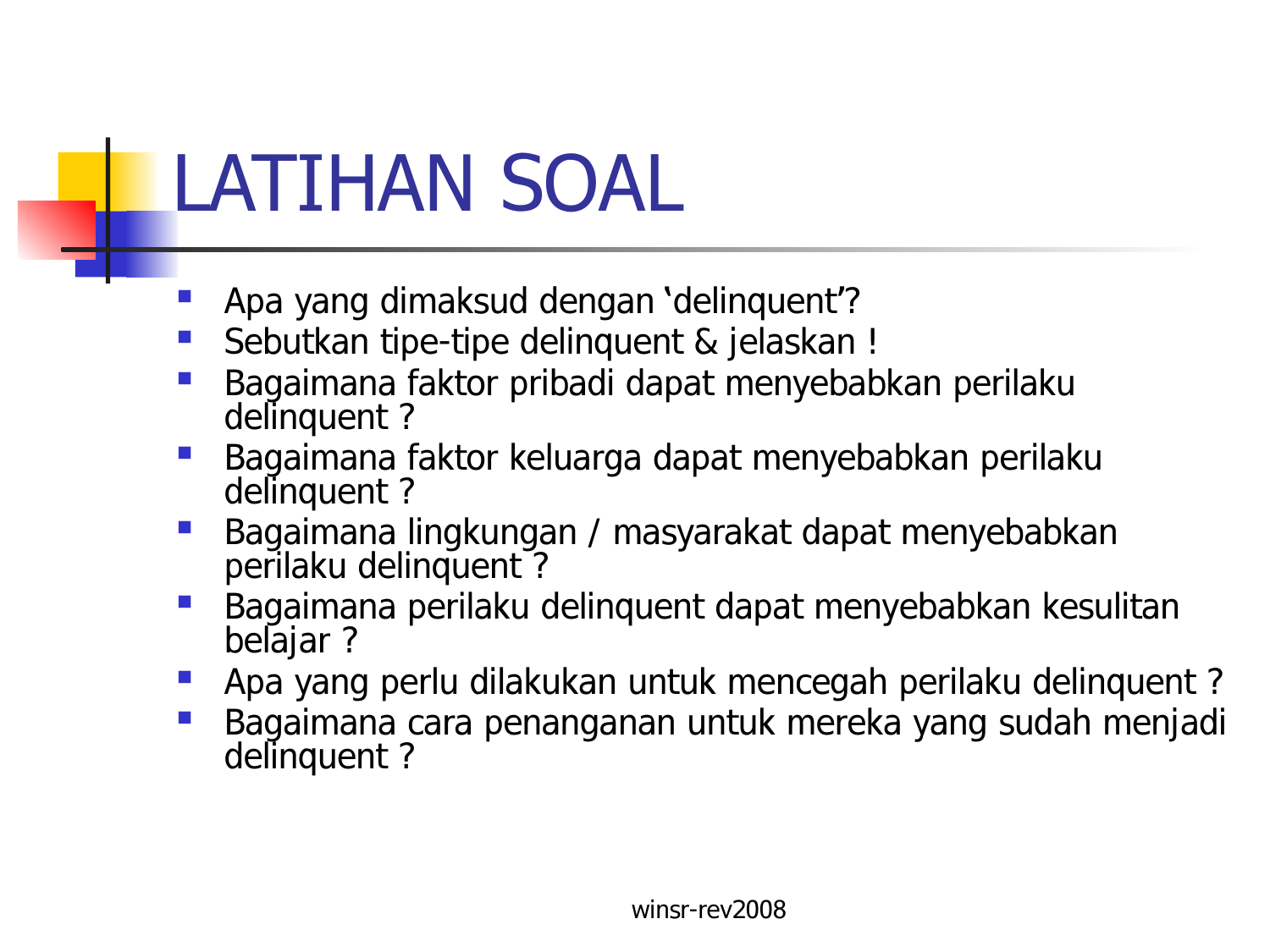

# LATIHAN SOAL
Apa yang dimaksud dengan ‘delinquent’?
Sebutkan tipe-tipe delinquent & jelaskan !
Bagaimana faktor pribadi dapat menyebabkan perilaku delinquent ?
Bagaimana faktor keluarga dapat menyebabkan perilaku delinquent ?
Bagaimana lingkungan / masyarakat dapat menyebabkan perilaku delinquent ?
Bagaimana perilaku delinquent dapat menyebabkan kesulitan belajar ?
Apa yang perlu dilakukan untuk mencegah perilaku delinquent ?
Bagaimana cara penanganan untuk mereka yang sudah menjadi delinquent ?
winsr-rev2008